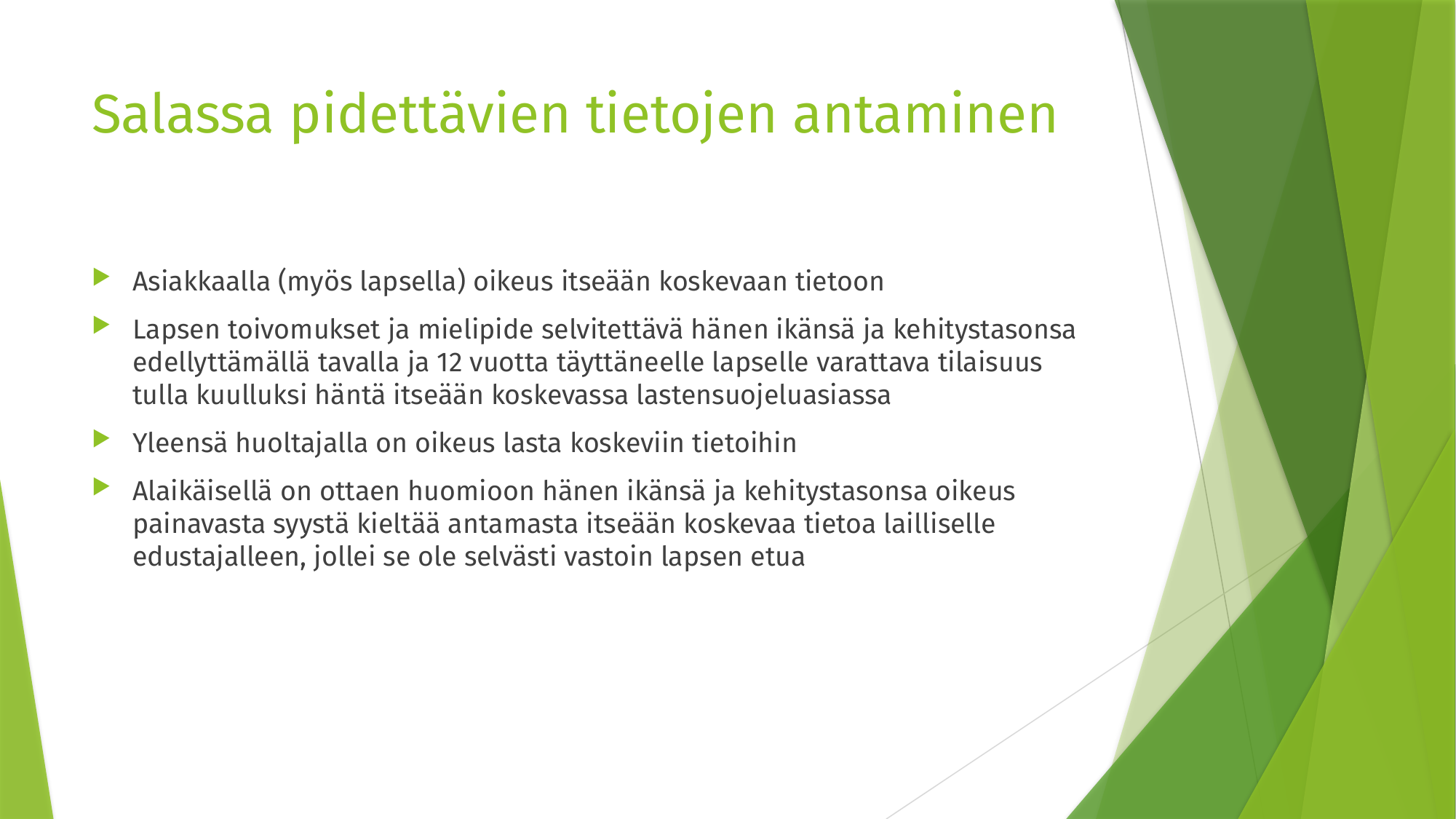

# Salassa pidettävien tietojen antaminen
Asiakkaalla (myös lapsella) oikeus itseään koskevaan tietoon
Lapsen toivomukset ja mielipide selvitettävä hänen ikänsä ja kehitystasonsa edellyttämällä tavalla ja 12 vuotta täyttäneelle lapselle varattava tilaisuus tulla kuulluksi häntä itseään koskevassa lastensuojeluasiassa
Yleensä huoltajalla on oikeus lasta koskeviin tietoihin
Alaikäisellä on ottaen huomioon hänen ikänsä ja kehitystasonsa oikeus painavasta syystä kieltää antamasta itseään koskevaa tietoa lailliselle edustajalleen, jollei se ole selvästi vastoin lapsen etua